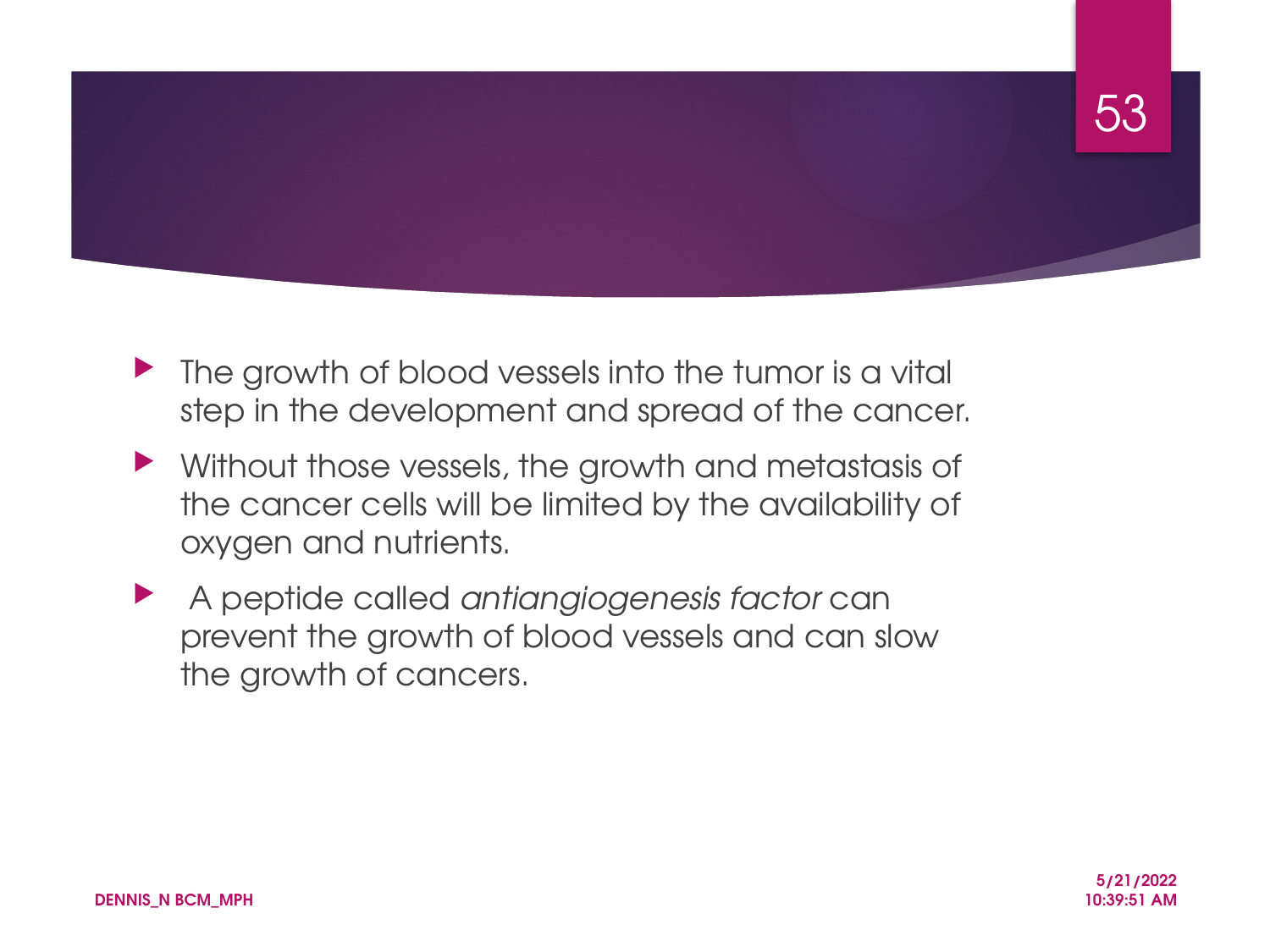

53
#
The growth of blood vessels into the tumor is a vital step in the development and spread of the cancer.
Without those vessels, the growth and metastasis of the cancer cells will be limited by the availability of oxygen and nutrients.
 A peptide called antiangiogenesis factor can prevent the growth of blood vessels and can slow the growth of cancers.

DENNIS_N BCM_MPH
5/21/2022 10:39:51 AM